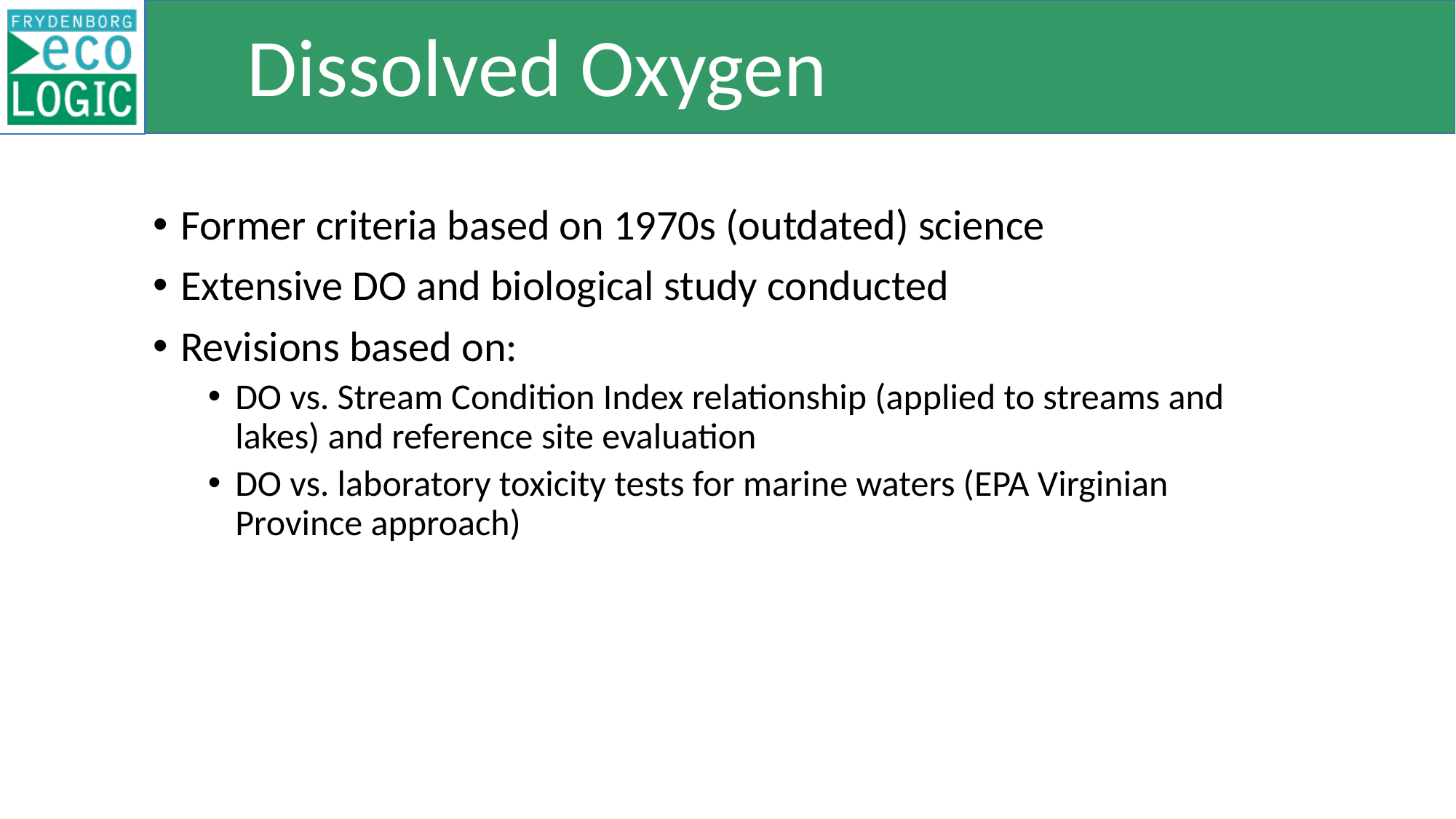

# Dissolved Oxygen
Former criteria based on 1970s (outdated) science
Extensive DO and biological study conducted
Revisions based on:
DO vs. Stream Condition Index relationship (applied to streams and lakes) and reference site evaluation
DO vs. laboratory toxicity tests for marine waters (EPA Virginian Province approach)